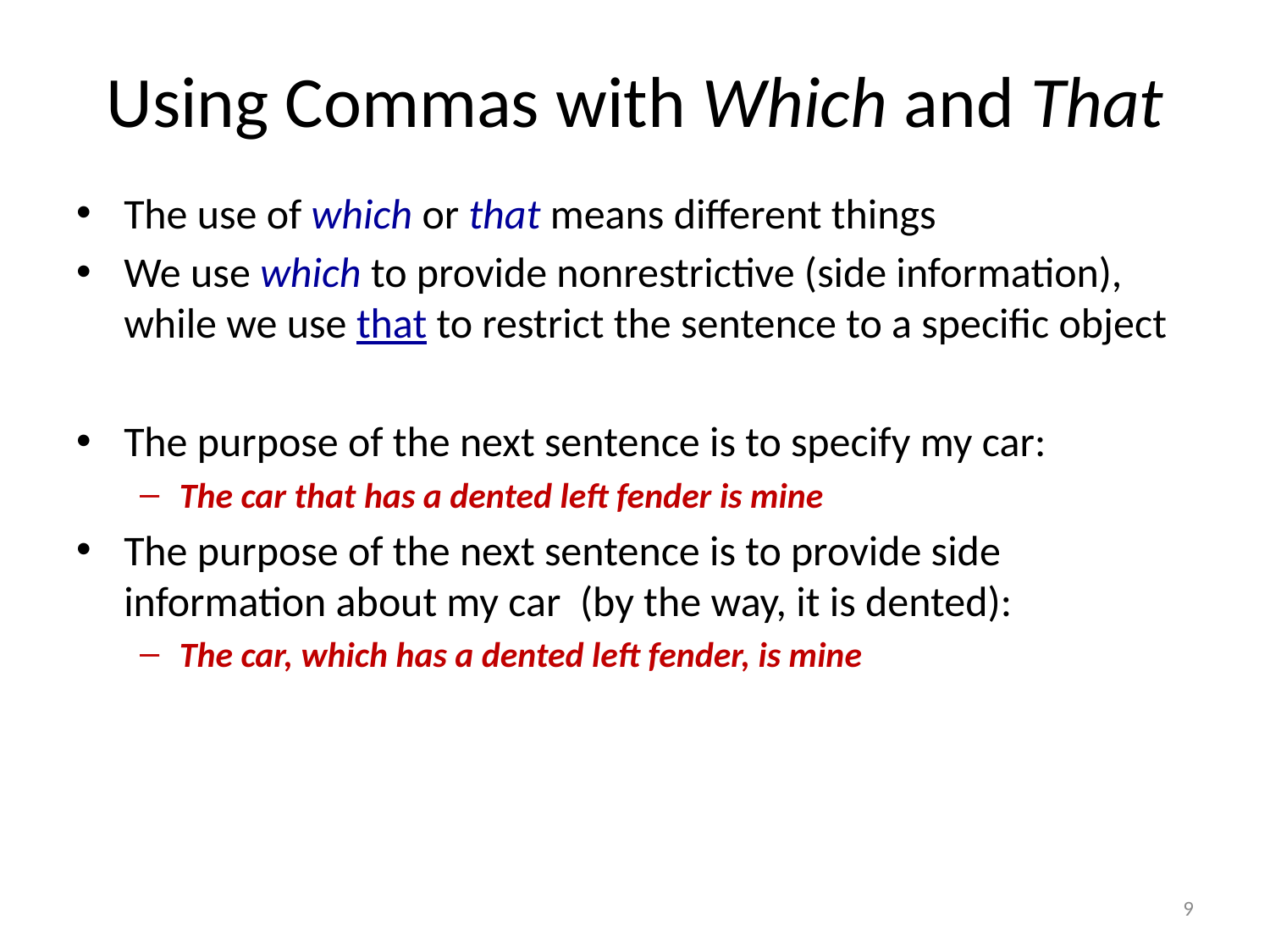

# Using Commas with Which and That
The use of which or that means different things
We use which to provide nonrestrictive (side information), while we use that to restrict the sentence to a specific object

The purpose of the next sentence is to specify my car:
The car that has a dented left fender is mine
The purpose of the next sentence is to provide side information about my car  (by the way, it is dented):
The car, which has a dented left fender, is mine

9